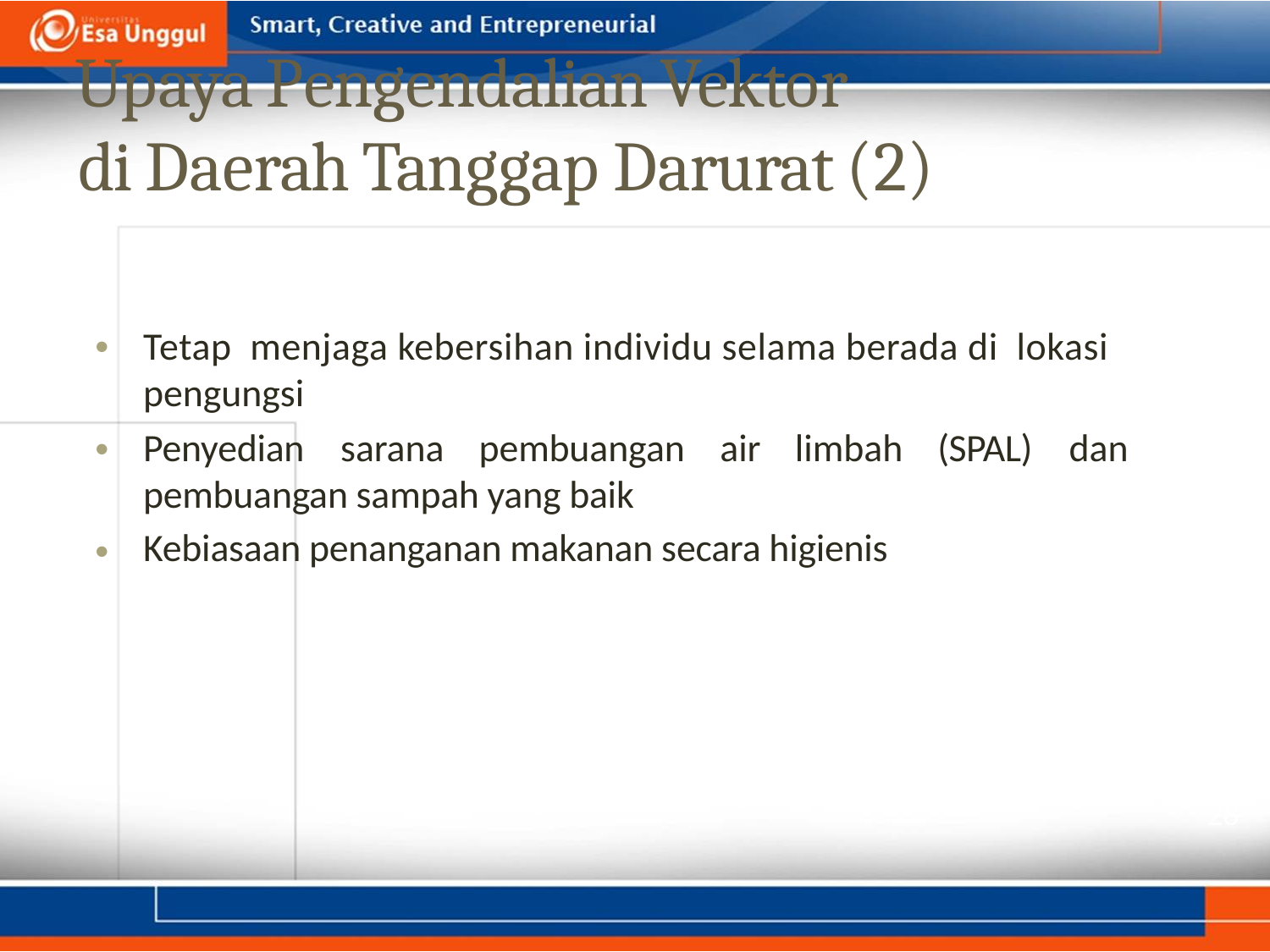

Upaya Pengendalian Vektor
di Daerah Tanggap Darurat (2)
•
Tetap  menjaga kebersihan individu selama berada di  lokasi
pengungsi
•
Penyedian
sarana
pembuangan
air
limbah
(SPAL)
dan
pembuangan sampah yang baik
Kebiasaan penanganan makanan secara higienis
•
28